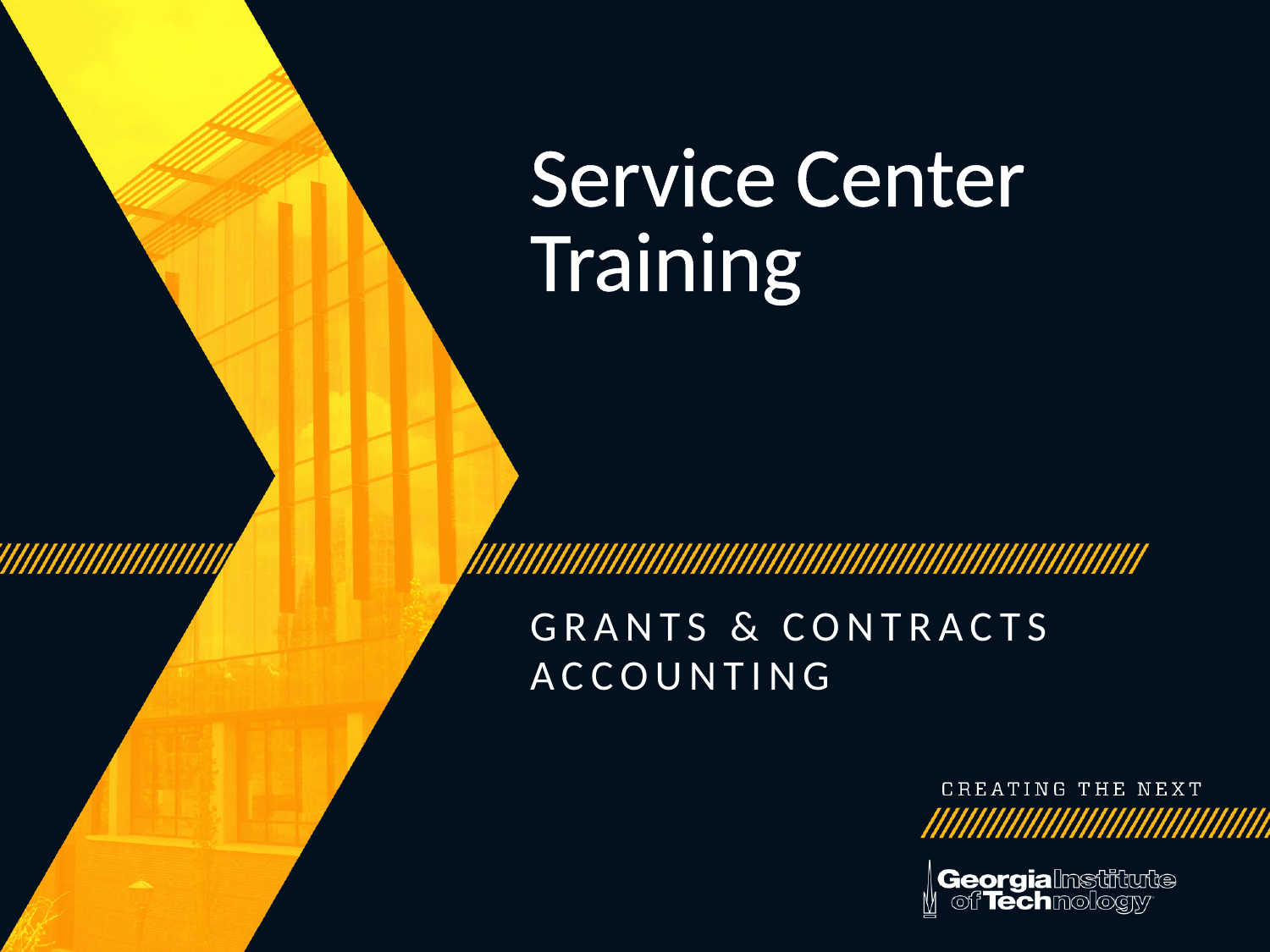

# Service Center Training
Grants & Contracts accounting